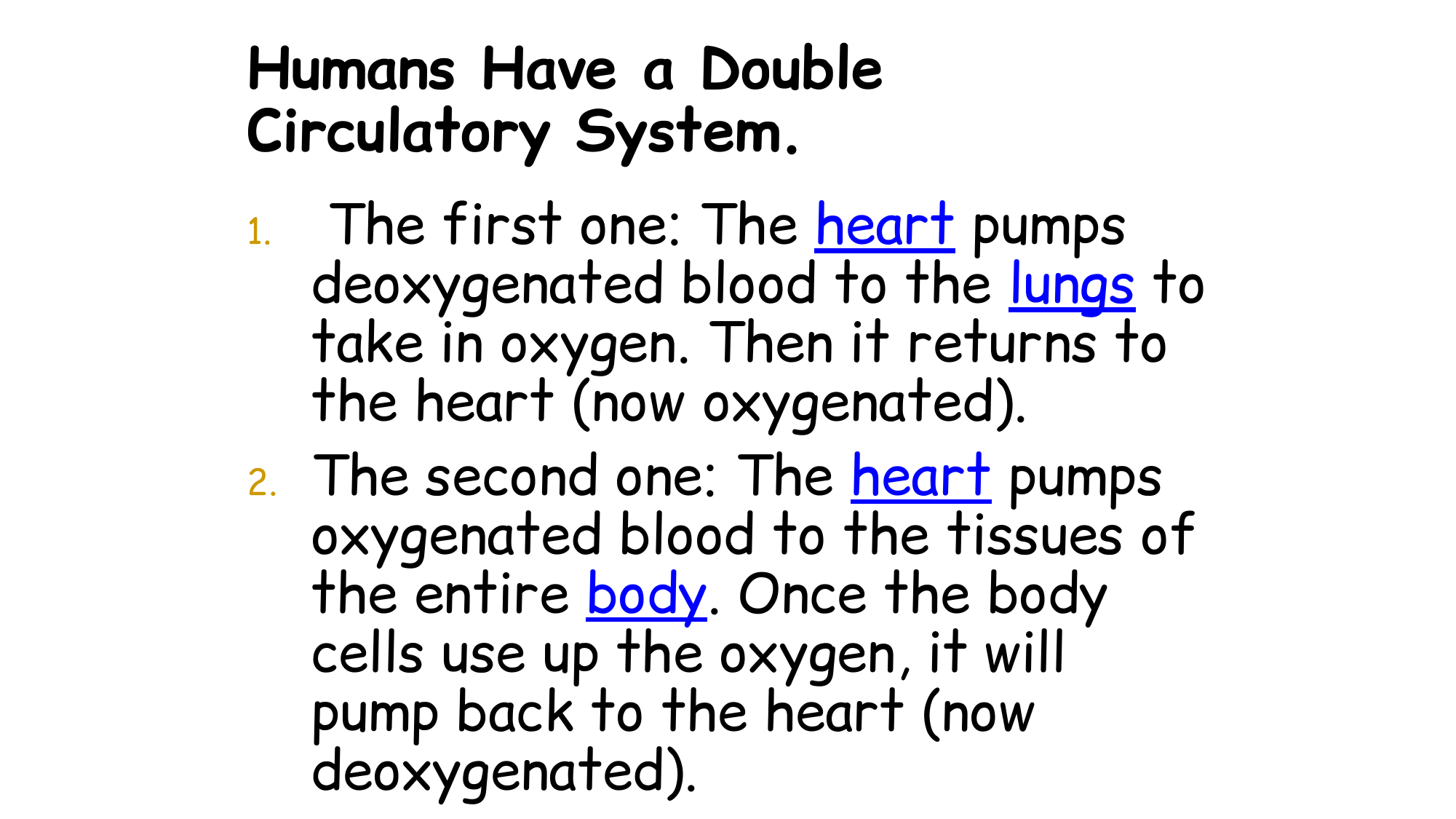

Humans Have a Double Circulatory System.
 The first one: The heart pumps deoxygenated blood to the lungs to take in oxygen. Then it returns to the heart (now oxygenated).
The second one: The heart pumps oxygenated blood to the tissues of the entire body. Once the body cells use up the oxygen, it will pump back to the heart (now deoxygenated).